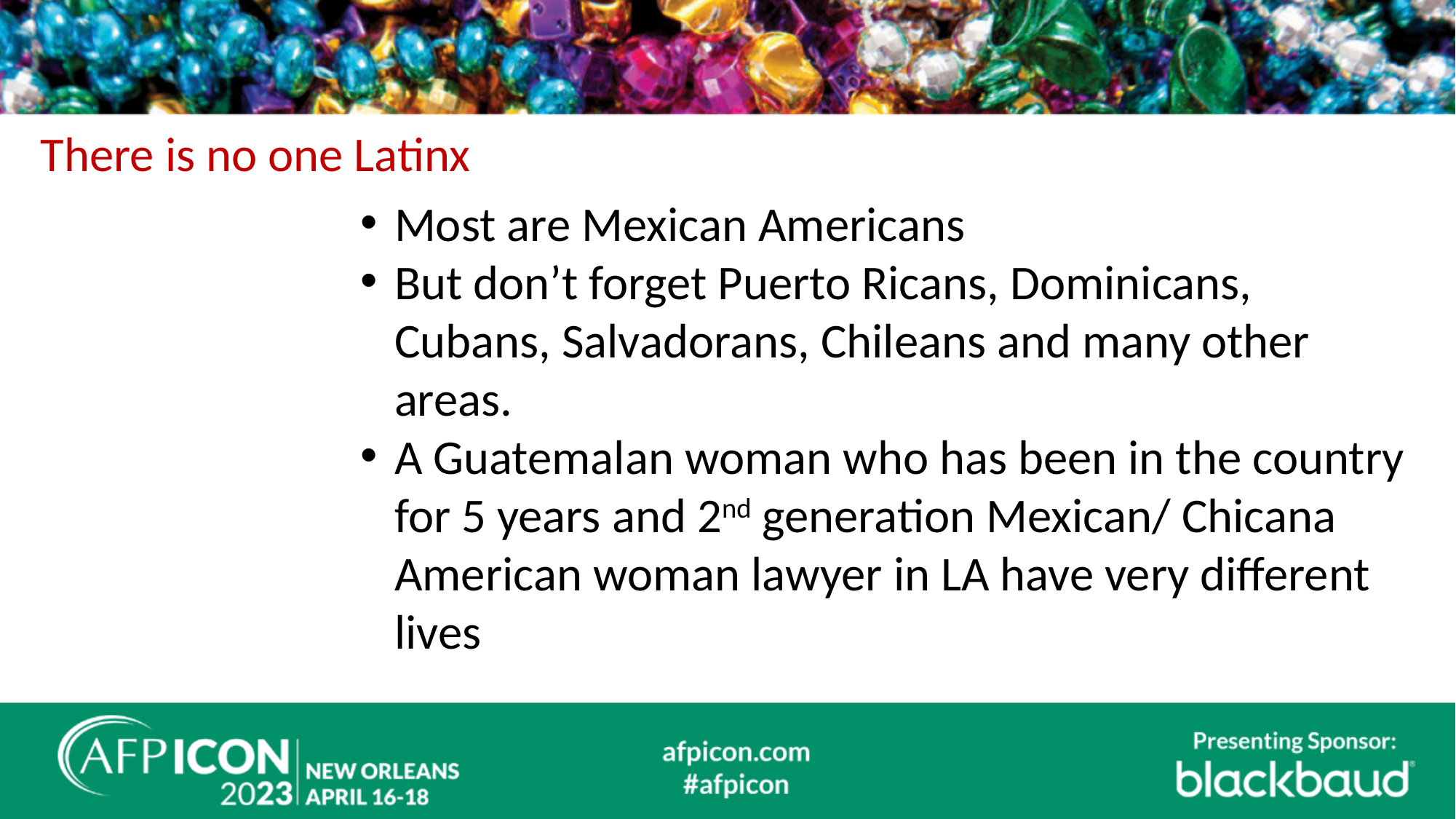

#
.
There is no one Latinx
Most are Mexican Americans
But don’t forget Puerto Ricans, Dominicans, Cubans, Salvadorans, Chileans and many other areas.
A Guatemalan woman who has been in the country for 5 years and 2nd generation Mexican/ Chicana American woman lawyer in LA have very different lives